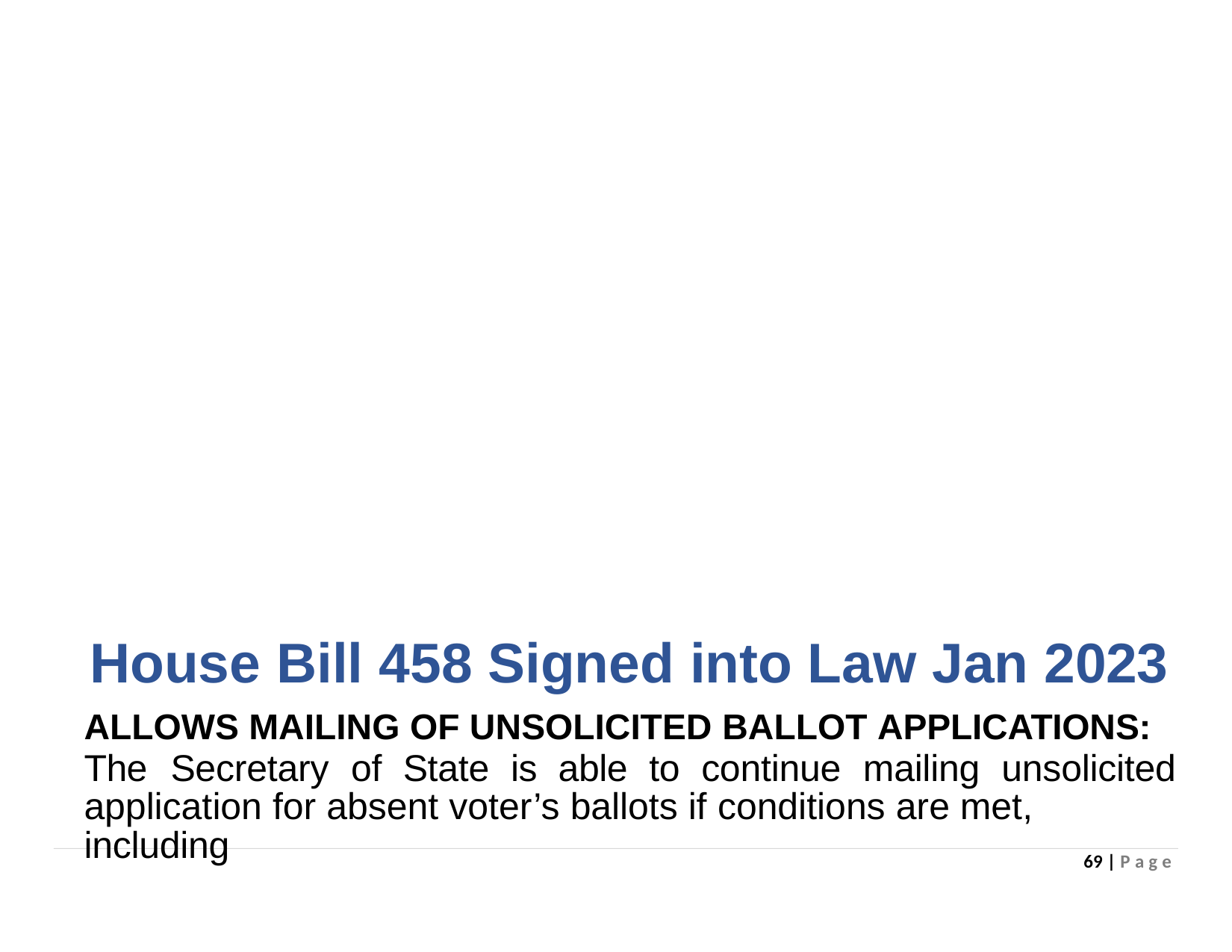

House Bill 458 Signed into Law Jan 2023
ALLOWS MAILING OF UNSOLICITED BALLOT APPLICATIONS:
The	Secretary	of	State	is	able	to	continue	mailing	unsolicited application for absent voter’s ballots if conditions are met, including
69 | P a g e